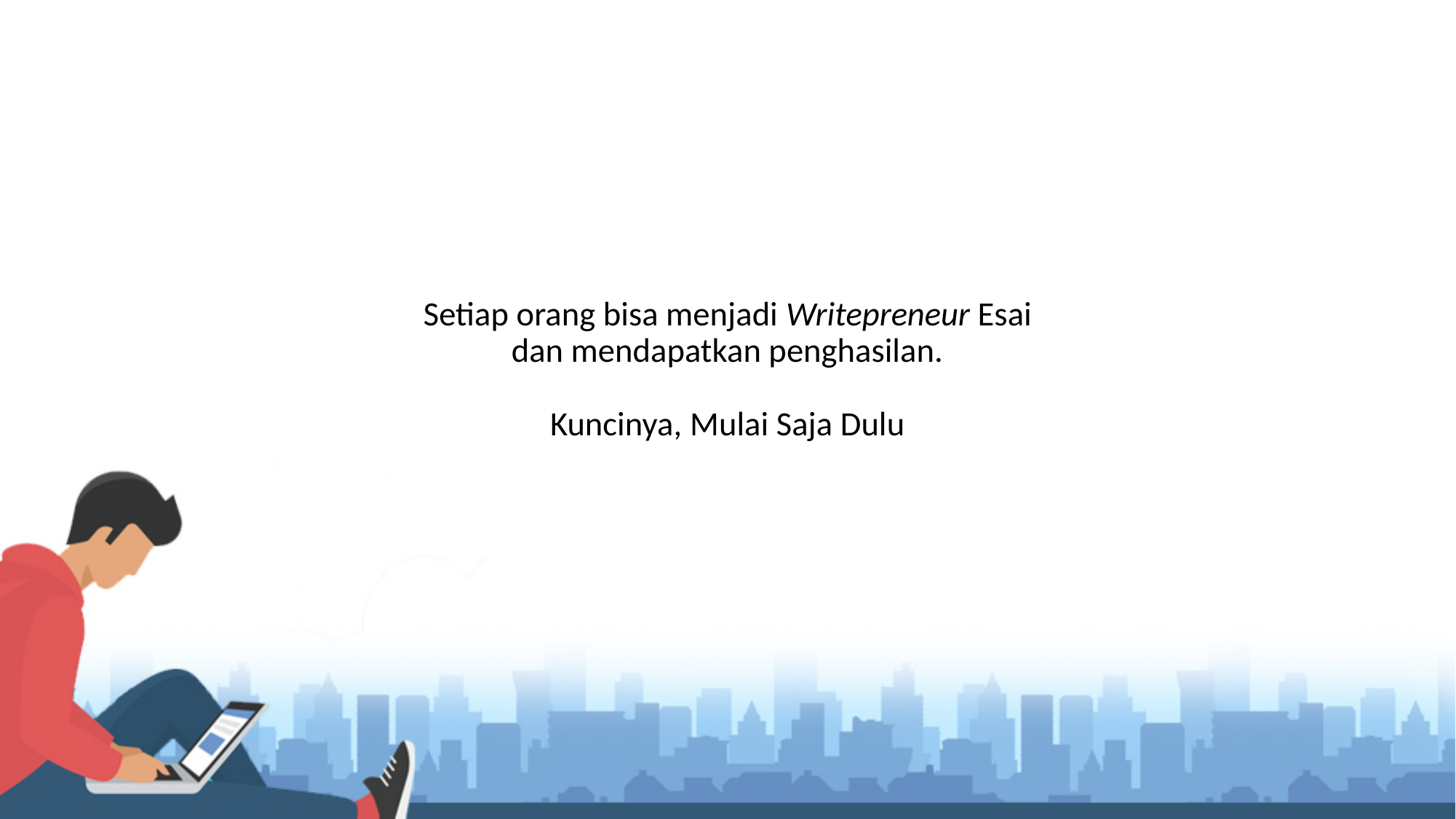

# Setiap orang bisa menjadi Writepreneur Esai dan mendapatkan penghasilan. Kuncinya, Mulai Saja Dulu